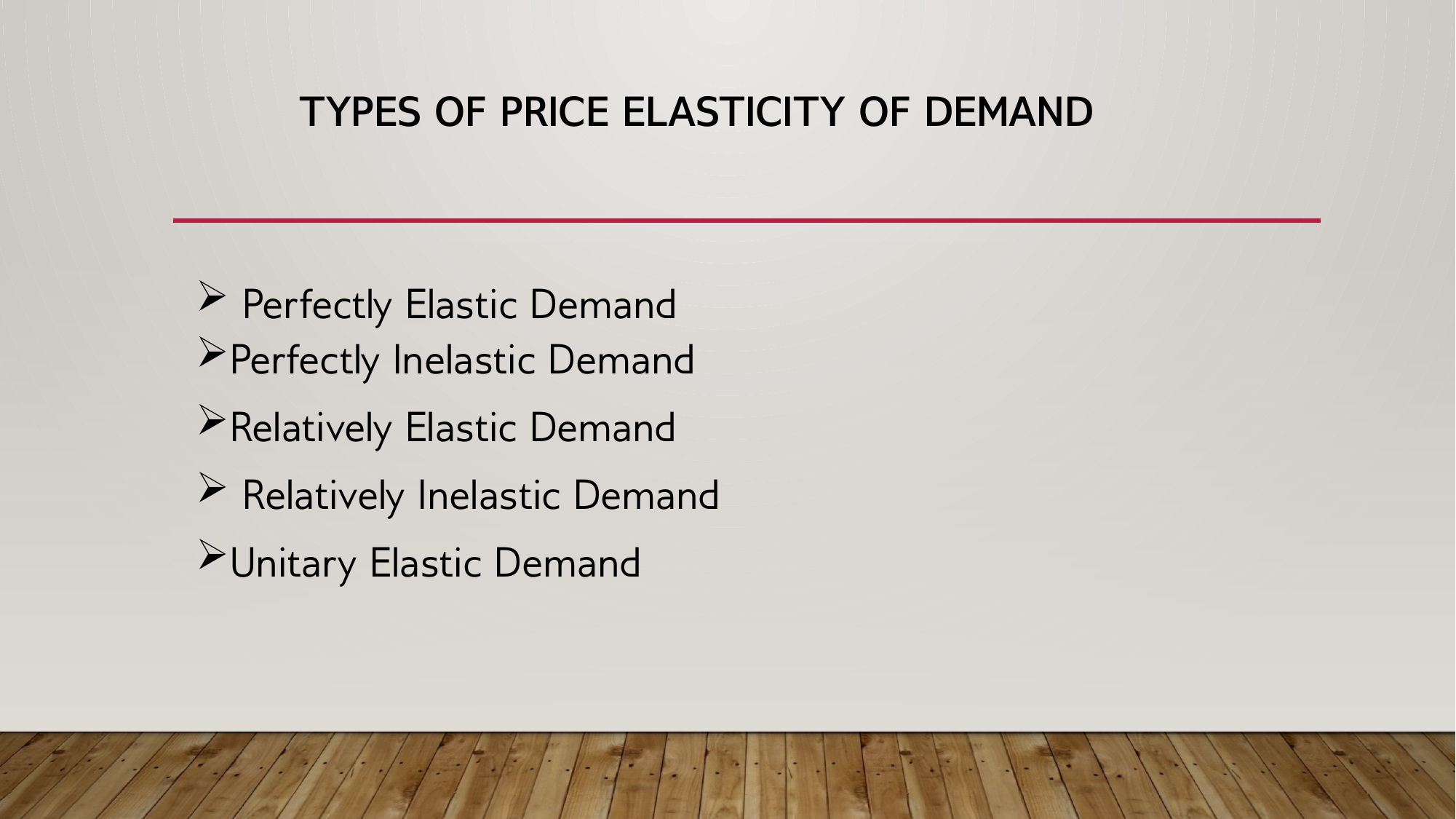

TYPES OF PRICE ELASTICITY OF DEMAND
 Perfectly Elastic Demand
Perfectly Inelastic Demand
Relatively Elastic Demand
 Relatively Inelastic Demand
Unitary Elastic Demand